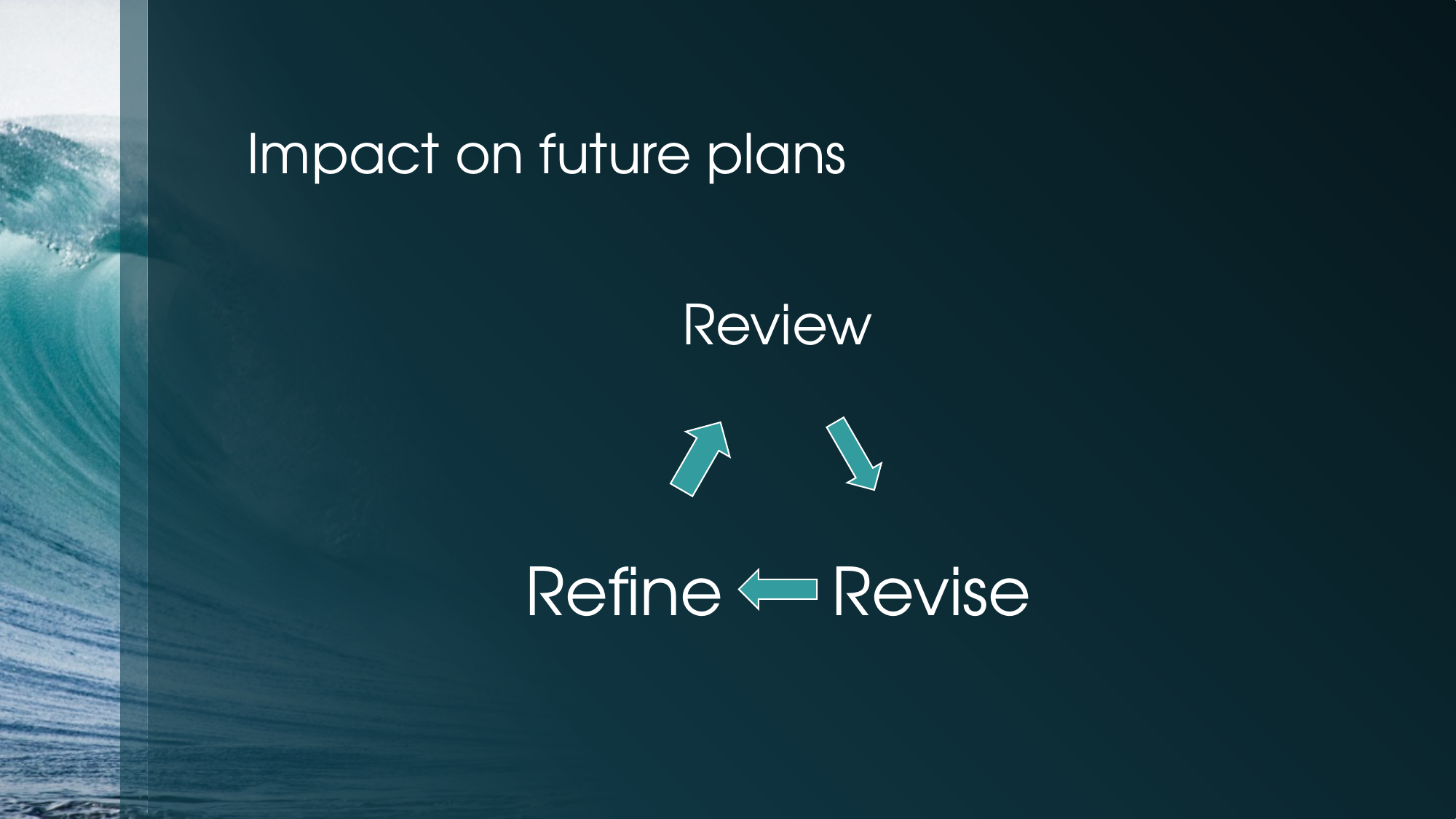

# Impact on future plans
Review
Revise
Refine